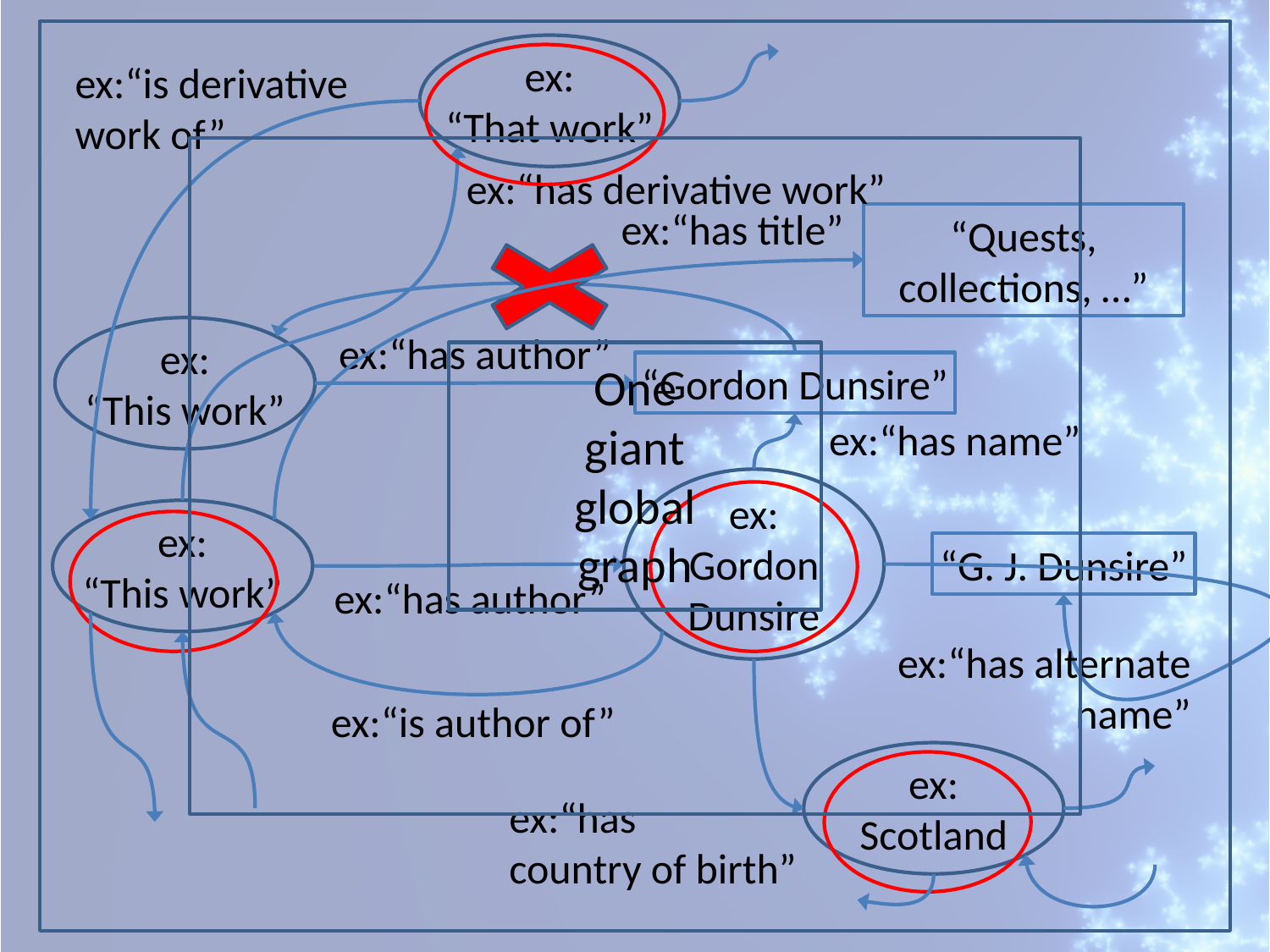

ex:
“That work”

ex:“is derivative work of”

ex:“has derivative work”
ex:“has title”
“Quests, collections, …”

ex:
“This work”
ex:“has author”

One giant global graph
“Gordon Dunsire”
ex:“has name”

ex:
Gordon Dunsire

ex:
“This work”

“G. J. Dunsire”
ex:“has author”
ex:“has alternate name”
ex:“is author of”
ex:“has
country of birth”

ex:
Scotland